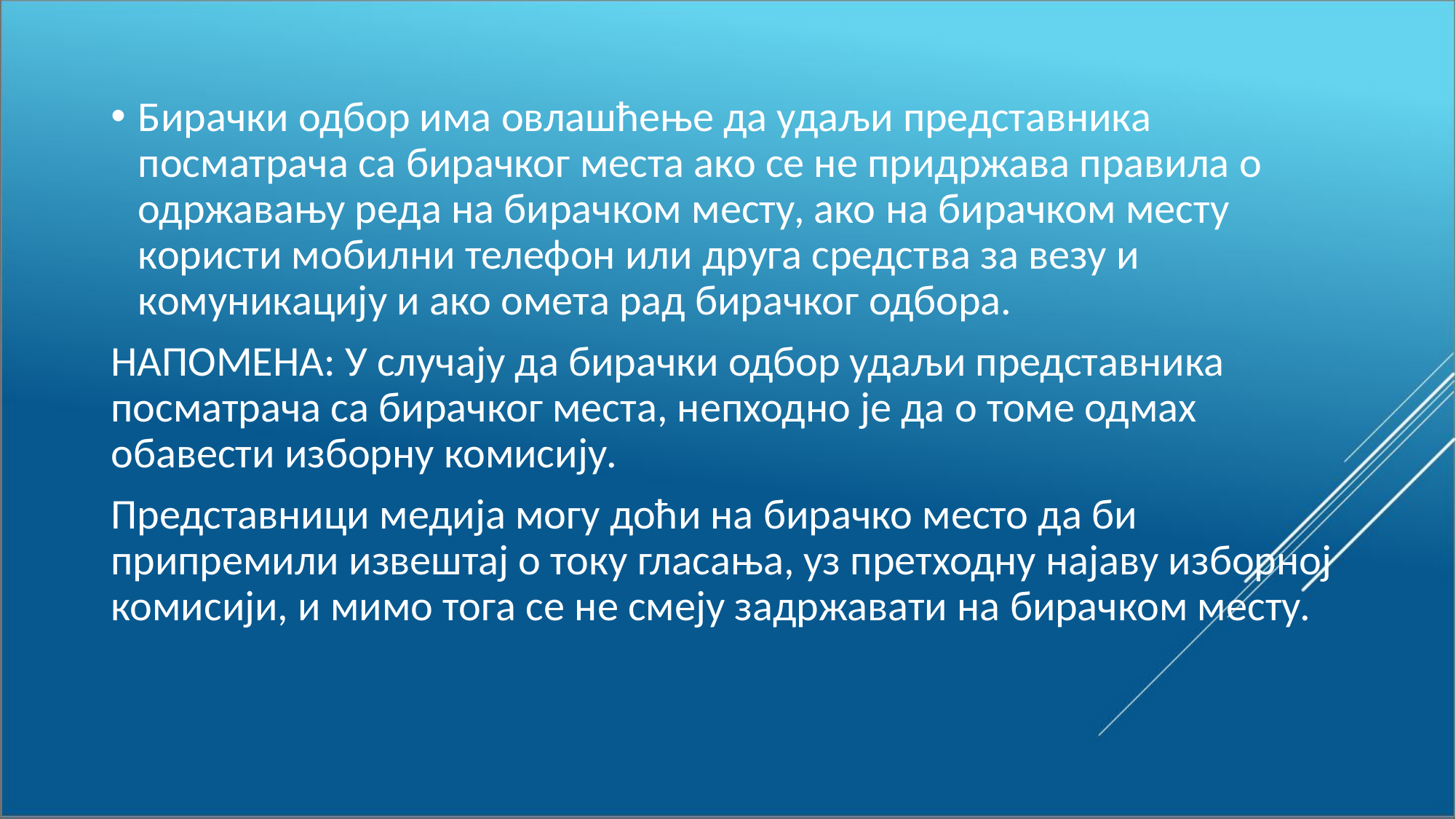

Бирачки одбор има овлашћење да удаљи представника посматрача са бирачког места ако се не придржава правила о одржавању реда на бирачком месту, ако на бирачком месту користи мобилни телефон или друга средства за везу и комуникацију и ако омета рад бирачког одбора.
НАПОМЕНА: У случају да бирачки одбор удаљи представника посматрача са бирачког места, непходно је да о томе одмах обавести изборну комисију.
Представници медија могу доћи на бирачко место да би припремили извештај о току гласања, уз претходну најаву изборној комисији, и мимо тога се не смеју задржавати на бирачком месту.